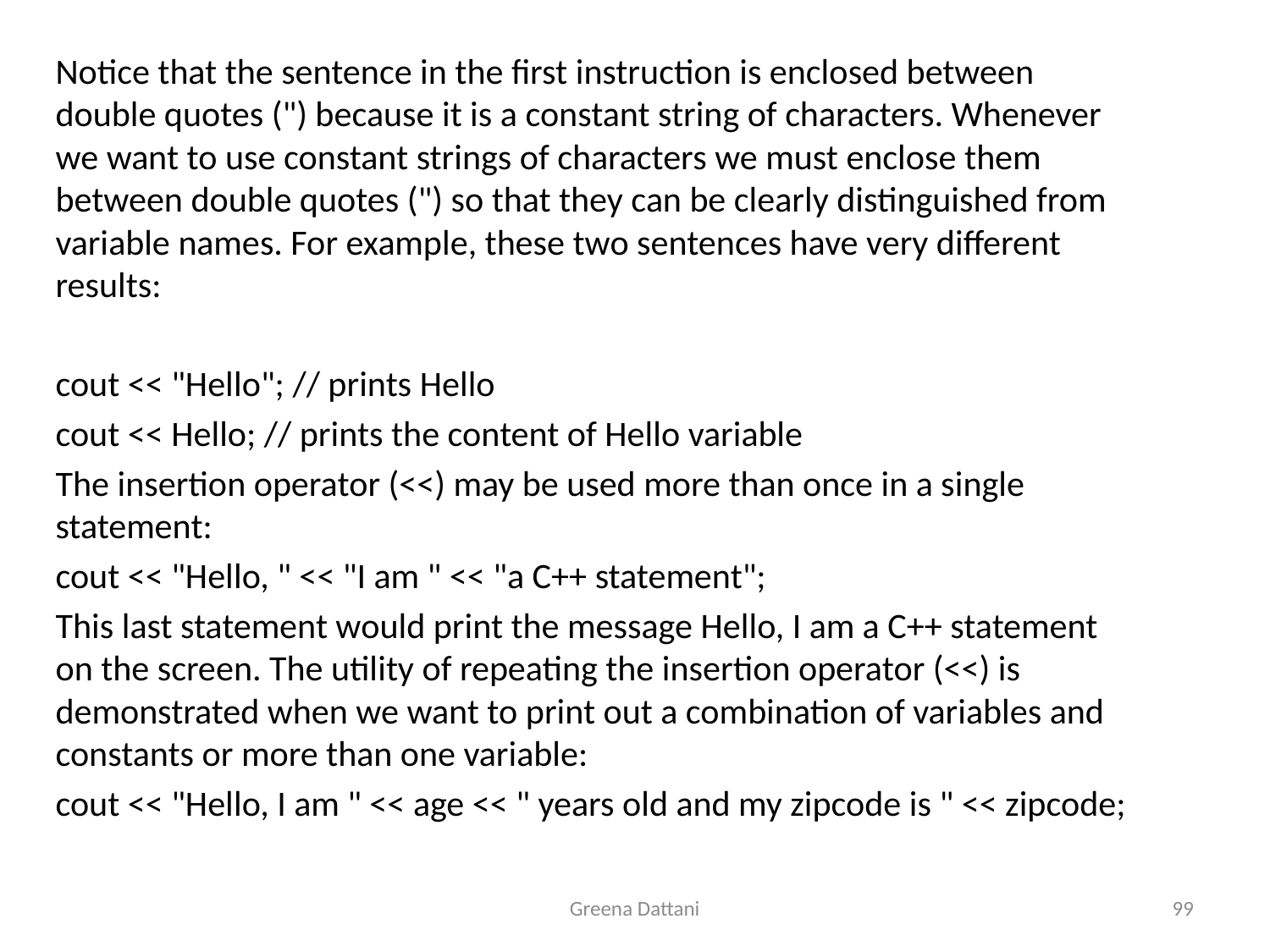

Notice that the sentence in the first instruction is enclosed between double quotes (") because it is a constant string of characters. Whenever we want to use constant strings of characters we must enclose them between double quotes (") so that they can be clearly distinguished from variable names. For example, these two sentences have very different results:

	cout << "Hello"; // prints Hello
	cout << Hello; // prints the content of Hello variable
 	The insertion operator (<<) may be used more than once in a single statement:
	cout << "Hello, " << "I am " << "a C++ statement";
	This last statement would print the message Hello, I am a C++ statement on the screen. The utility of repeating the insertion operator (<<) is demonstrated when we want to print out a combination of variables and constants or more than one variable:
	cout << "Hello, I am " << age << " years old and my zipcode is " << zipcode;

Greena Dattani
99